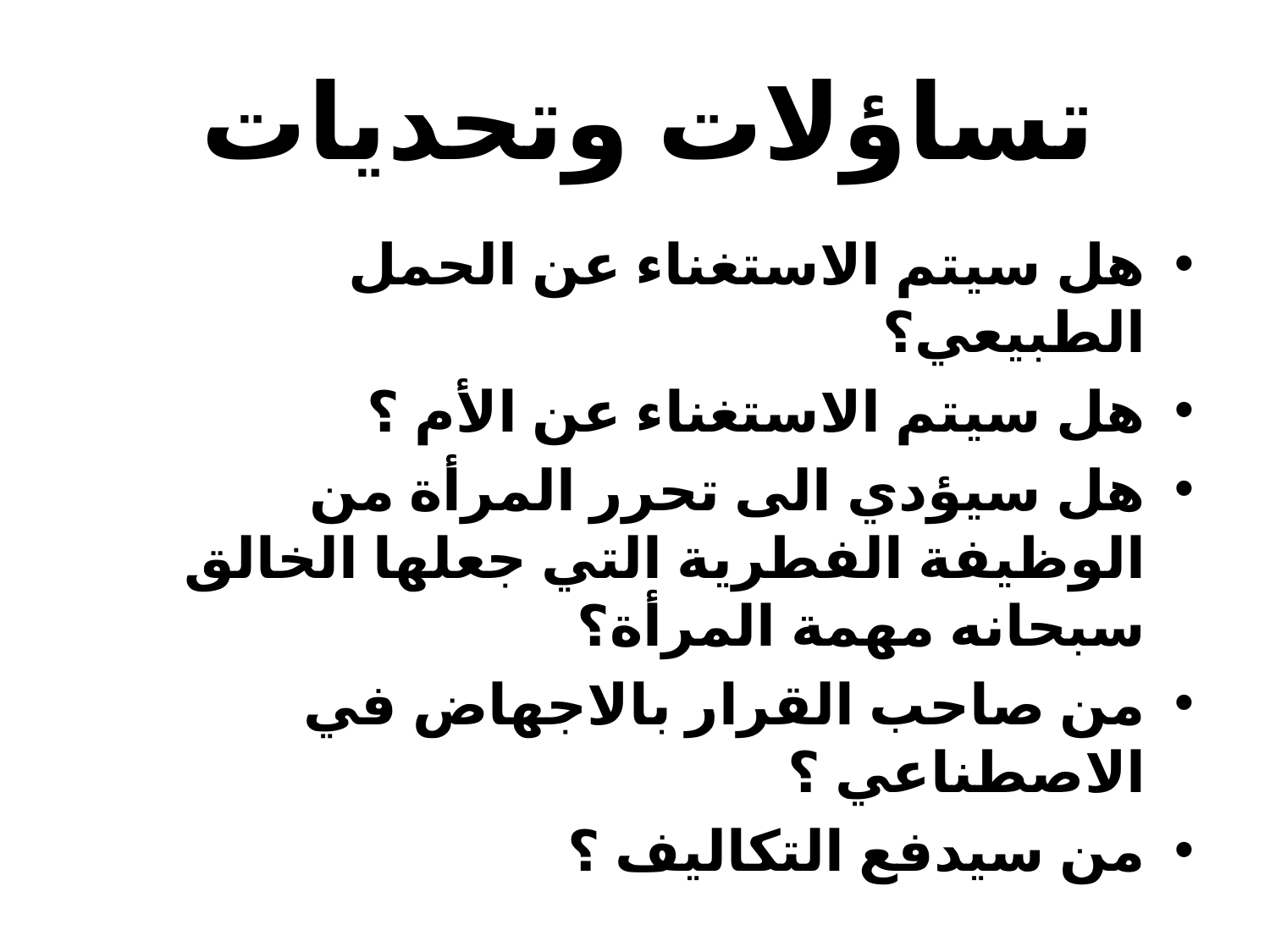

# تساؤلات وتحديات
هل سيتم الاستغناء عن الحمل الطبيعي؟
هل سيتم الاستغناء عن الأم ؟
هل سيؤدي الى تحرر المرأة من الوظيفة الفطرية التي جعلها الخالق سبحانه مهمة المرأة؟
من صاحب القرار بالاجهاض في الاصطناعي ؟
من سيدفع التكاليف ؟